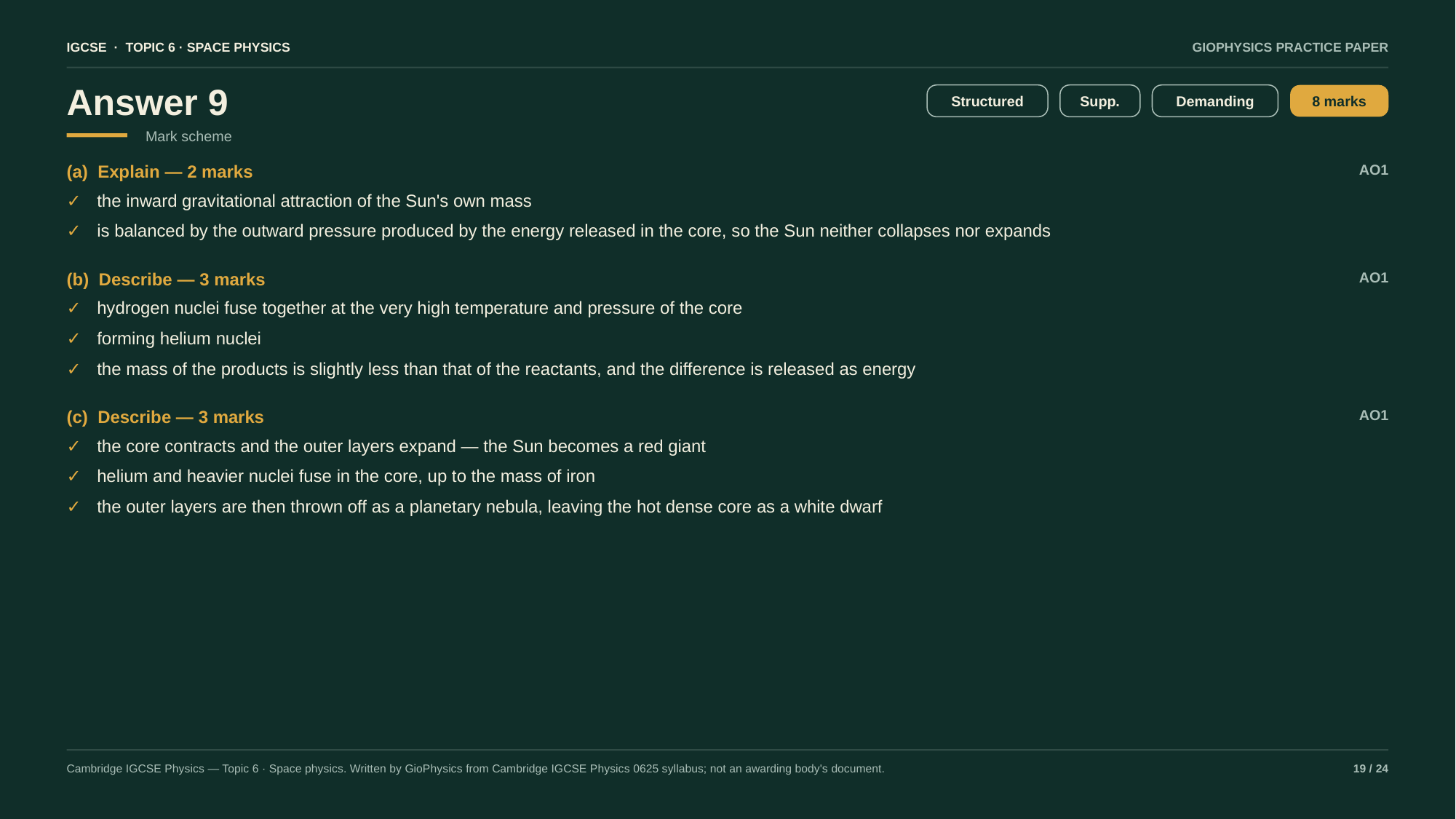

IGCSE  ·  TOPIC 6 · SPACE PHYSICS
GIOPHYSICS PRACTICE PAPER

Answer 9

Structured

Supp.

Demanding

8 marks
Mark scheme

(a)  Explain — 2 marks
AO1
✓
the inward gravitational attraction of the Sun's own mass
✓
is balanced by the outward pressure produced by the energy released in the core, so the Sun neither collapses nor expands
(b)  Describe — 3 marks
AO1
✓
hydrogen nuclei fuse together at the very high temperature and pressure of the core
✓
forming helium nuclei
✓
the mass of the products is slightly less than that of the reactants, and the difference is released as energy
(c)  Describe — 3 marks
AO1
✓
the core contracts and the outer layers expand — the Sun becomes a red giant
✓
helium and heavier nuclei fuse in the core, up to the mass of iron
✓
the outer layers are then thrown off as a planetary nebula, leaving the hot dense core as a white dwarf

Cambridge IGCSE Physics — Topic 6 · Space physics. Written by GioPhysics from Cambridge IGCSE Physics 0625 syllabus; not an awarding body's document.
19 / 24